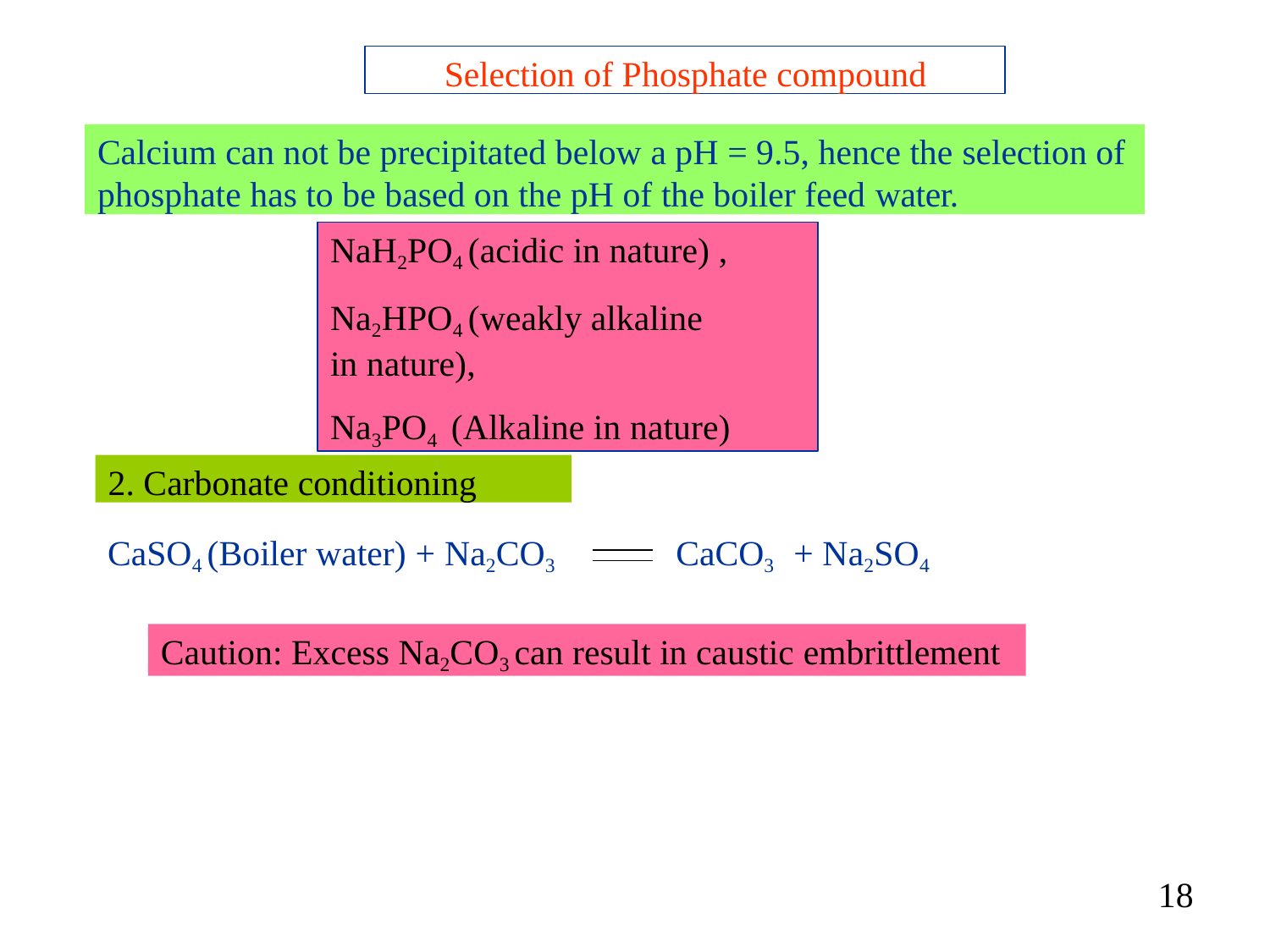

Selection of Phosphate compound
Calcium can not be precipitated below a pH = 9.5, hence the selection of
phosphate has to be based on the pH of the boiler feed water.
NaH2PO4 (acidic in nature) ,
Na2HPO4 (weakly alkaline  in nature),
Na3PO4 (Alkaline in nature)
2. Carbonate conditioning
CaSO4 (Boiler water) + Na2CO3	CaCO3	+ Na2SO4

Caution: Excess Na2CO3 can result in caustic embrittlement
18